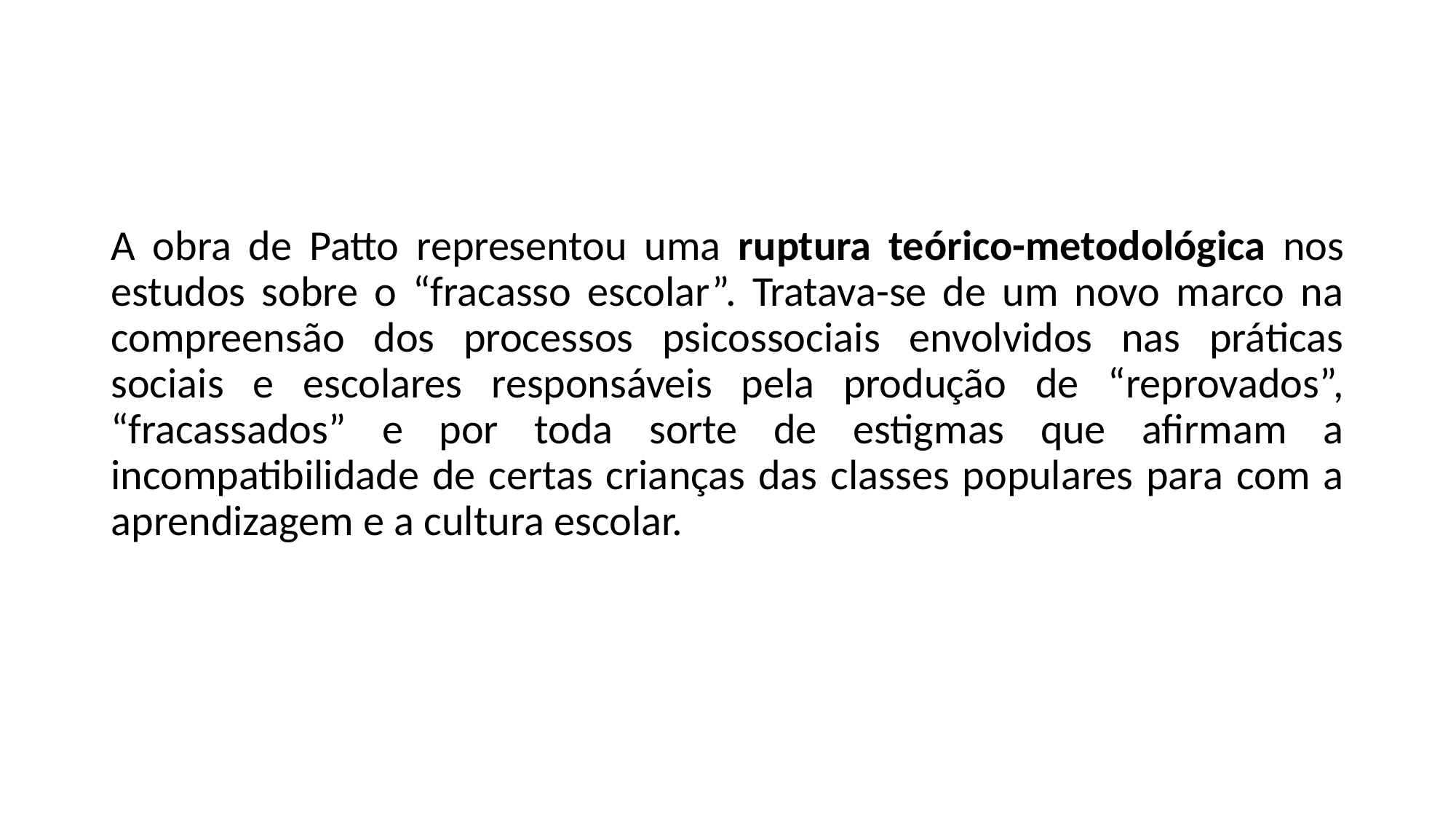

#
A obra de Patto representou uma ruptura teórico-metodológica nos estudos sobre o “fracasso escolar”. Tratava-se de um novo marco na compreensão dos processos psicossociais envolvidos nas práticas sociais e escolares responsáveis pela produção de “reprovados”, “fracassados” e por toda sorte de estigmas que afirmam a incompatibilidade de certas crianças das classes populares para com a aprendizagem e a cultura escolar.